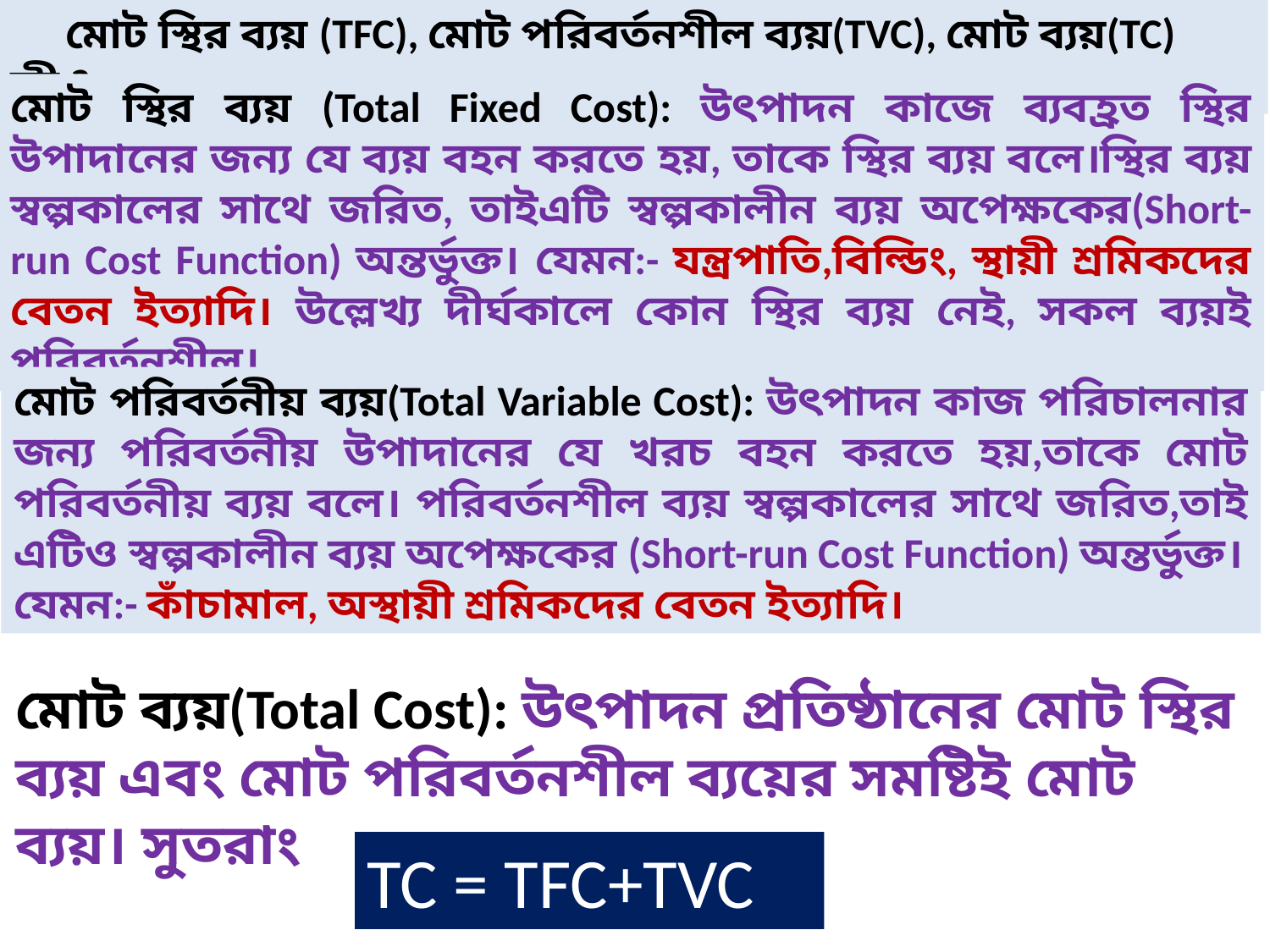

মোট স্থির ব্যয় (TFC), মোট পরিবর্তনশীল ব্যয়(TVC), মোট ব্যয়(TC) কী ?
মোট স্থির ব্যয় (Total Fixed Cost): উৎপাদন কাজে ব্যবহ্রত স্থির উপাদানের জন্য যে ব্যয় বহন করতে হয়, তাকে স্থির ব্যয় বলে।স্থির ব্যয় স্বল্পকালের সাথে জরিত, তাইএটি স্বল্পকালীন ব্যয় অপেক্ষকের(Short-run Cost Function) অন্তর্ভুক্ত। যেমন:- যন্ত্রপাতি,বিল্ডিং, স্থায়ী শ্রমিকদের বেতন ইত্যাদি। উল্লেখ্য দীর্ঘকালে কোন স্থির ব্যয় নেই, সকল ব্যয়ই পরিবর্তনশীল।
মোট পরিবর্তনীয় ব্যয়(Total Variable Cost): উৎপাদন কাজ পরিচালনার জন্য পরিবর্তনীয় উপাদানের যে খরচ বহন করতে হয়,তাকে মোট পরিবর্তনীয় ব্যয় বলে। পরিবর্তনশীল ব্যয় স্বল্পকালের সাথে জরিত,তাই এটিও স্বল্পকালীন ব্যয় অপেক্ষকের (Short-run Cost Function) অন্তর্ভুক্ত।
যেমন:- কাঁচামাল, অস্থায়ী শ্রমিকদের বেতন ইত্যাদি।
মোট স্থির ব্যয় (TFC),
মোট ব্যয়(Total Cost): উৎপাদন প্রতিষ্ঠানের মোট স্থির ব্যয় এবং মোট পরিবর্তনশীল ব্যয়ের সমষ্টিই মোট ব্যয়। সুতরাং
TC = TFC+TVC